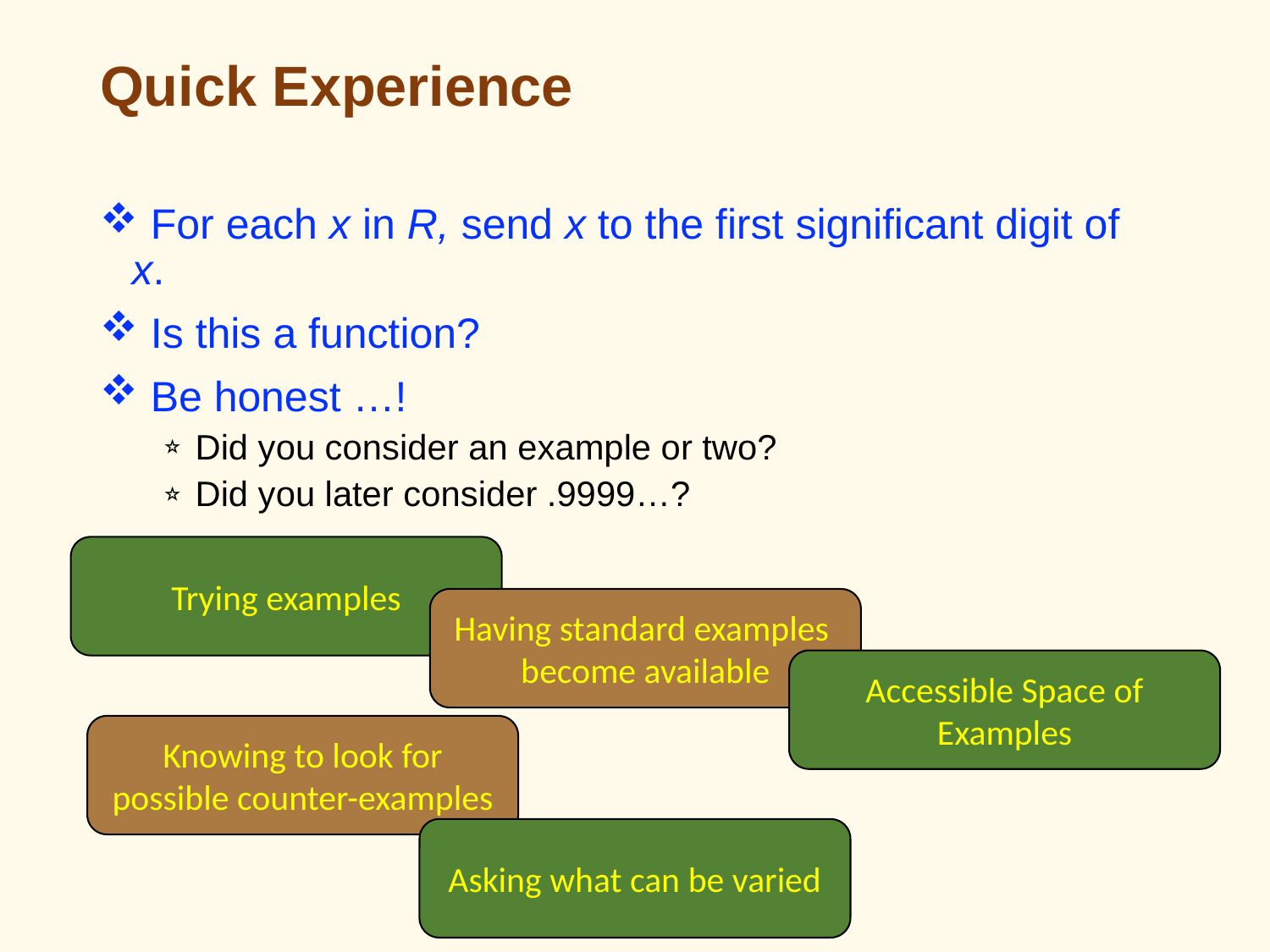

# Quick Experience
 For each x in R, send x to the first significant digit of x.
 Is this a function?
 Be honest …!
Did you consider an example or two?
Did you later consider .9999…?
Trying examples
Having standard examples  become available
Accessible Space of Examples
Knowing to look for possible counter-examples
Asking what can be varied